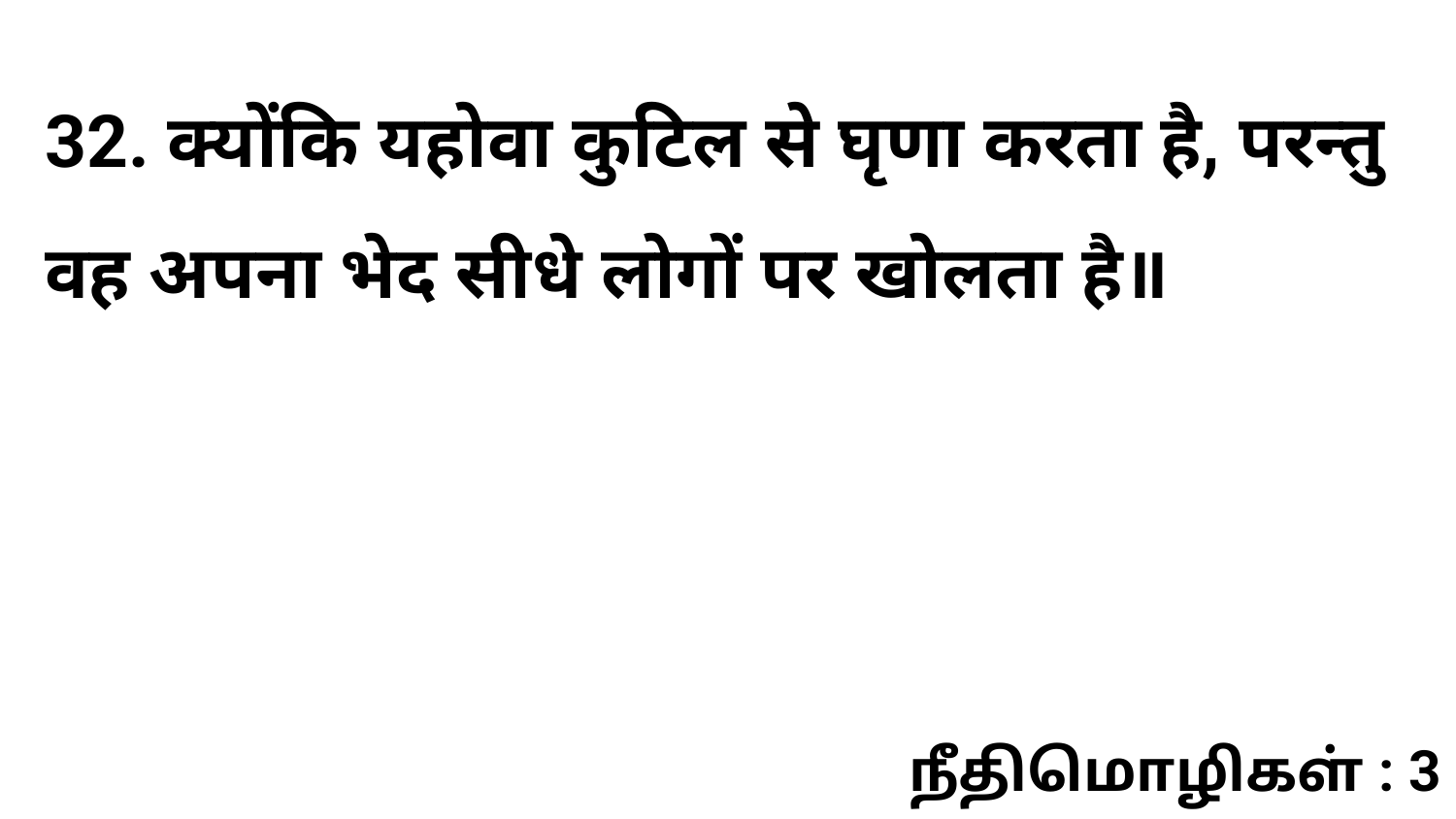

32. क्योंकि यहोवा कुटिल से घृणा करता है, परन्तु वह अपना भेद सीधे लोगों पर खोलता है॥
நீதிமொழிகள் : 3